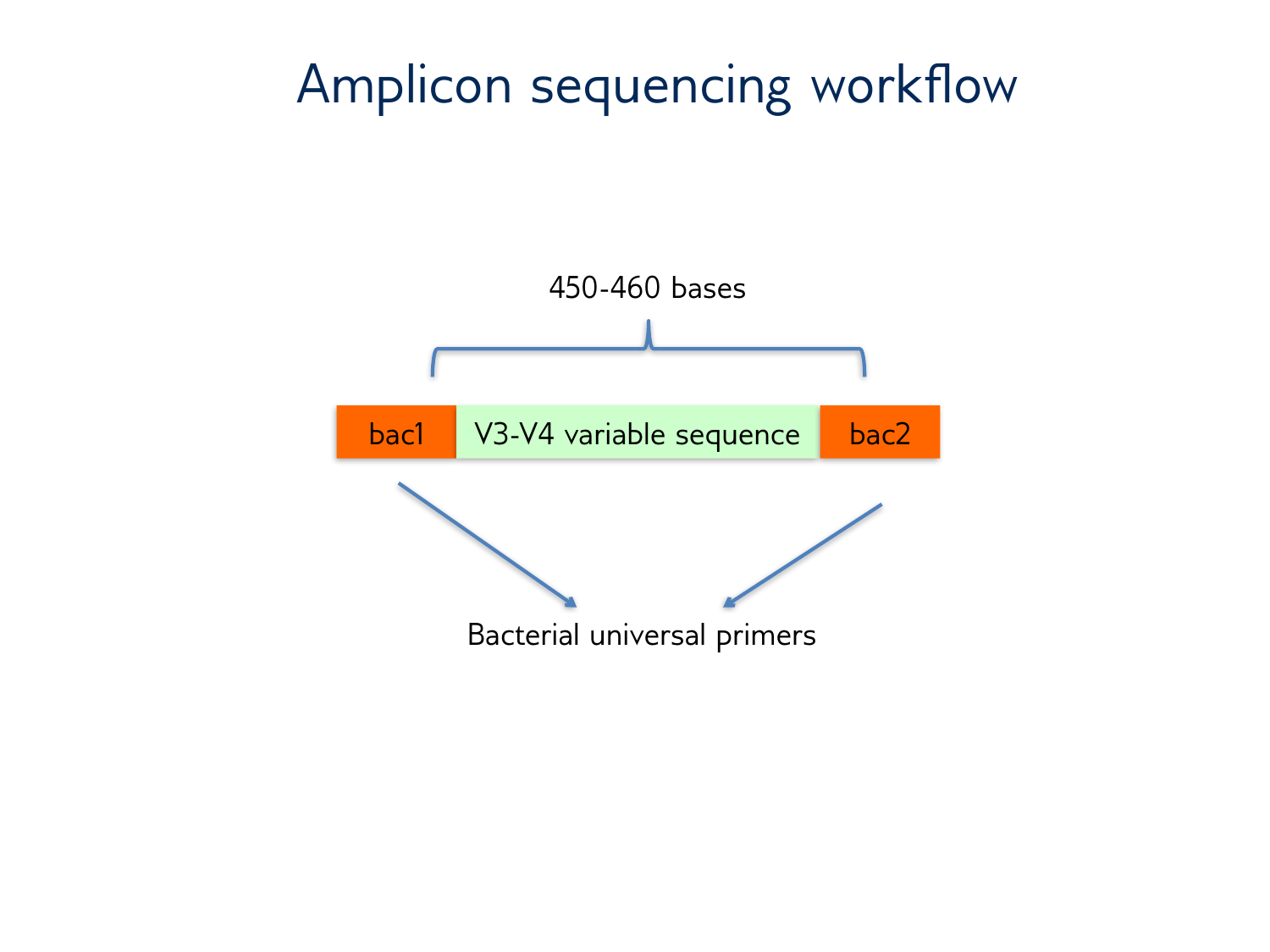

Amplicon sequencing workflow

450-460 bases
bac1
V3-V4 variable sequence
bac2
Bacterial universal primers